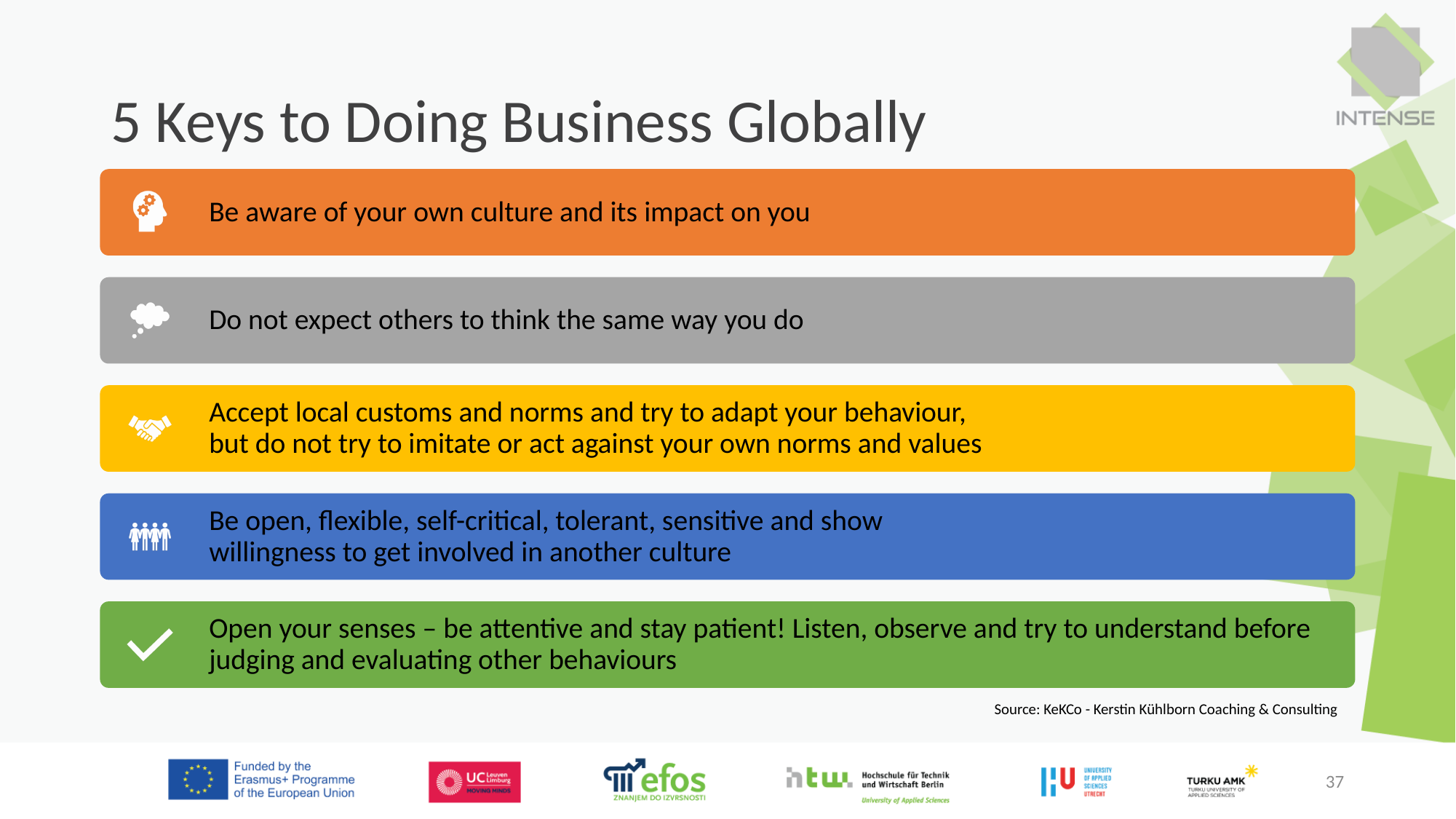

# 5 Keys to Doing Business Globally
Be aware of your own culture and its impact on you
Do not expect others to think the same way you do
Accept local customs and norms and try to adapt your behaviour,
but do not try to imitate or act against your own norms and values
Be open, flexible, self-critical, tolerant, sensitive and show
willingness to get involved in another culture
Open your senses – be attentive and stay patient! Listen, observe and try to understand before judging and evaluating other behaviours
Source: KeKCo - Kerstin Kühlborn Coaching & Consulting
37